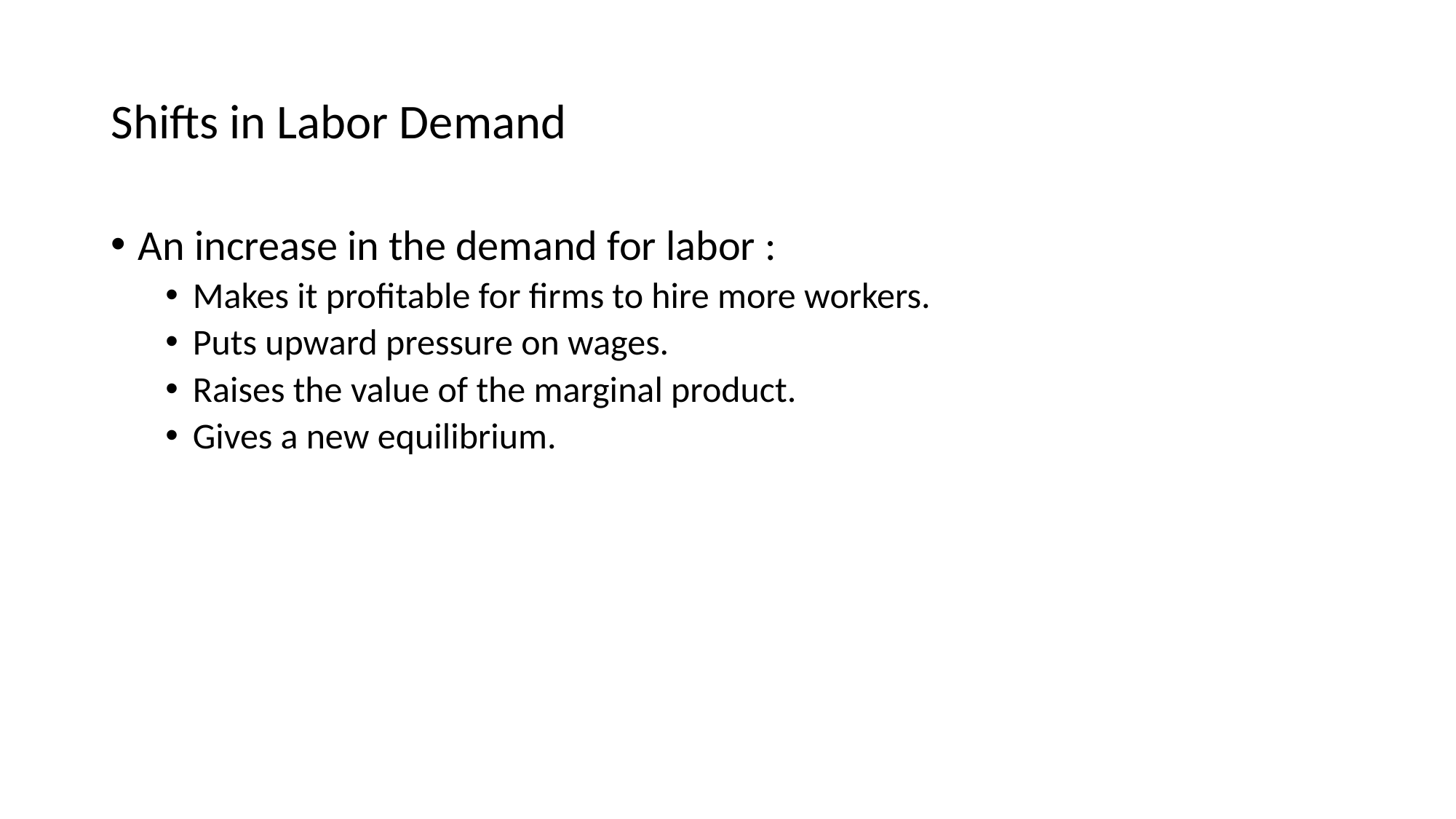

# Shifts in Labor Demand
An increase in the demand for labor :
Makes it profitable for firms to hire more workers.
Puts upward pressure on wages.
Raises the value of the marginal product.
Gives a new equilibrium.